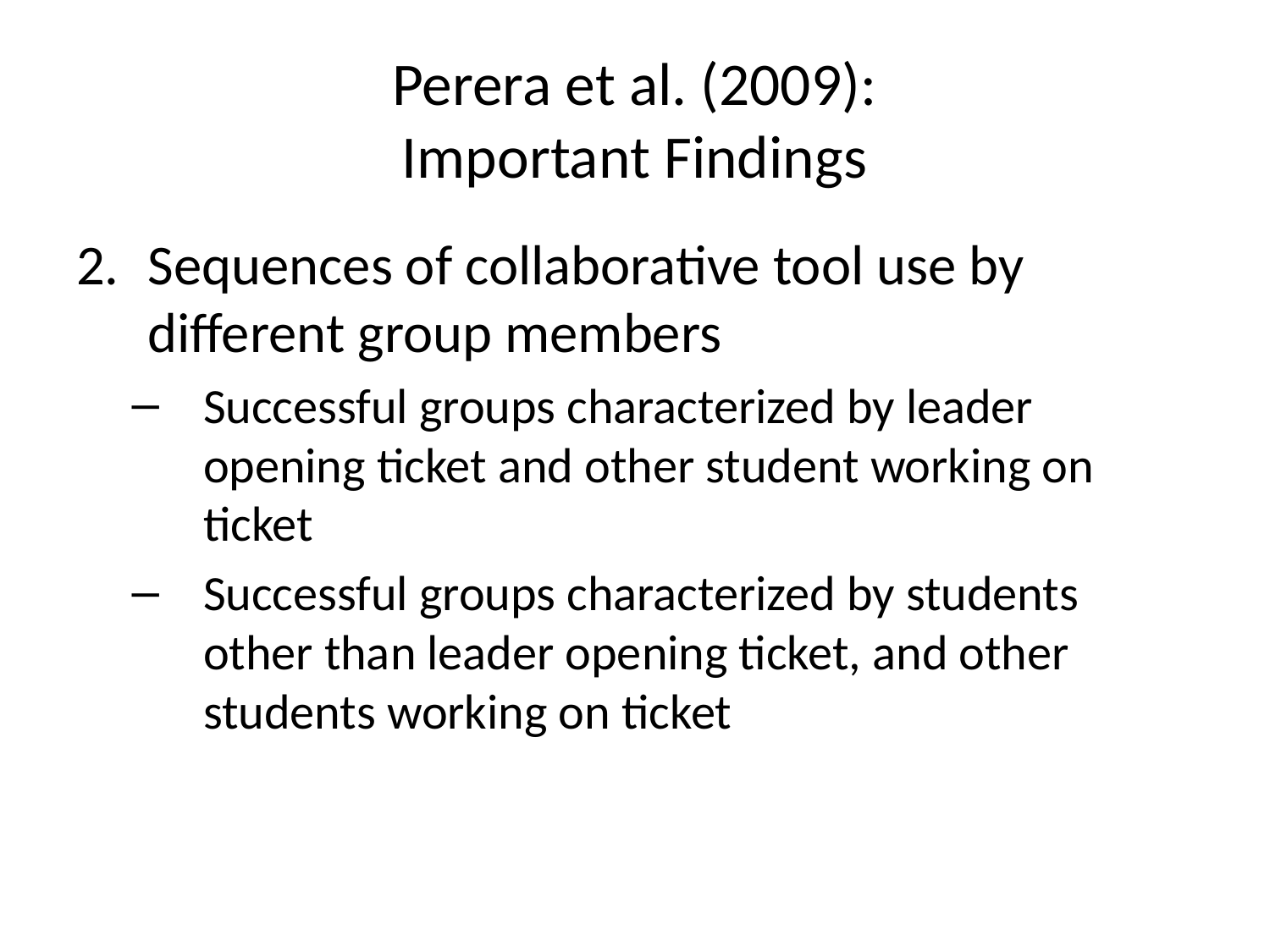

# Perera et al. (2009): Important Findings
Sequences of collaborative tool use by different group members
Successful groups characterized by leader opening ticket and other student working on ticket
Successful groups characterized by students other than leader opening ticket, and other students working on ticket